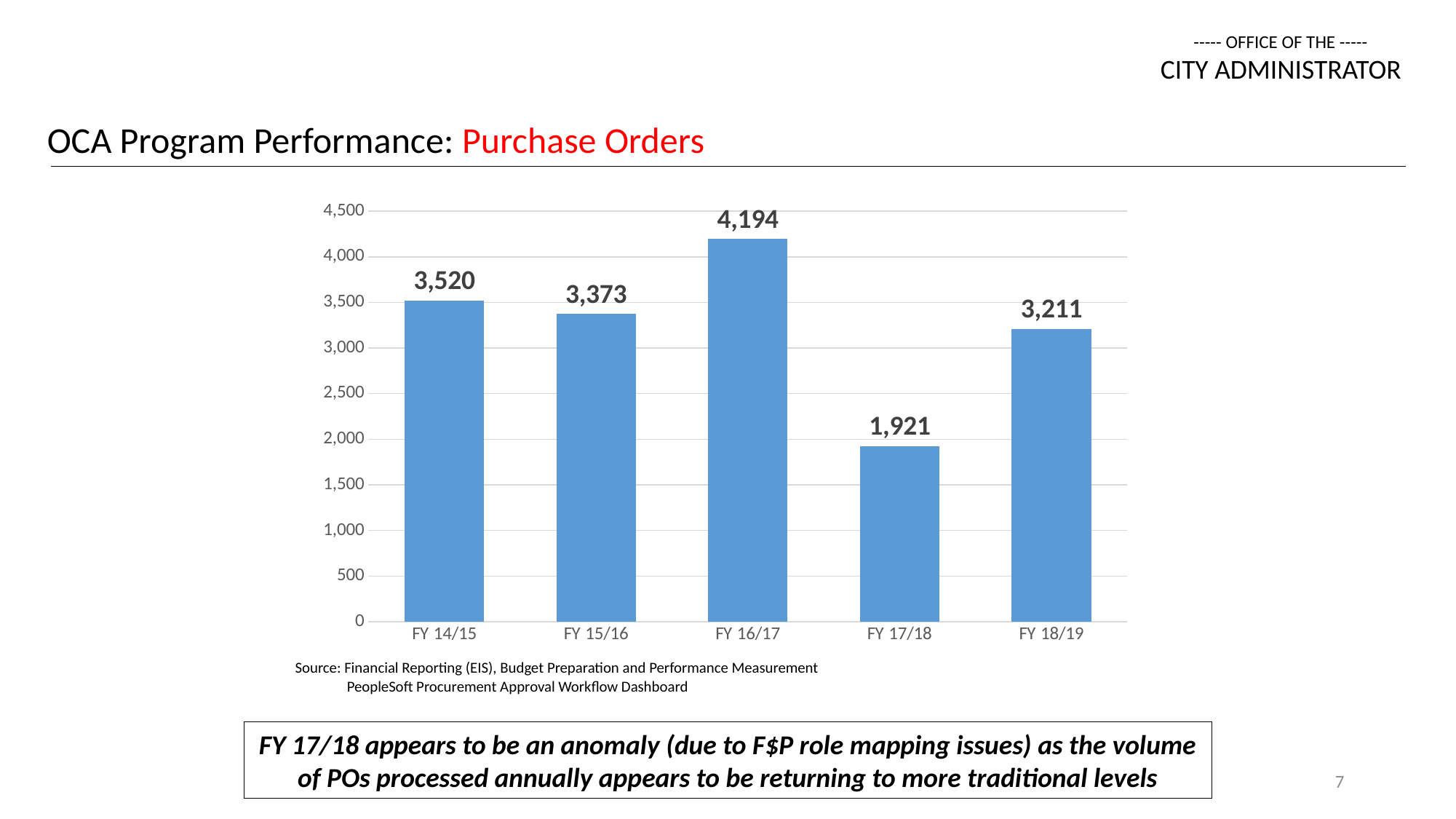

----- OFFICE OF THE -----
CITY ADMINISTRATOR
OCA Program Performance: Purchase Orders

### Chart

| Category | Purchase Orders |
|---|---|
| FY 14/15 | 3520.0 |
| FY 15/16 | 3373.0 |
| FY 16/17 | 4194.0 |
| FY 17/18 | 1921.0 |
| FY 18/19 | 3211.0 |
Source: Financial Reporting (EIS), Budget Preparation and Performance Measurement
               PeopleSoft Procurement Approval Workflow Dashboard
FY 17/18 appears to be an anomaly (due to F$P role mapping issues) as the volume of POs processed annually appears to be returning to more traditional levels
7